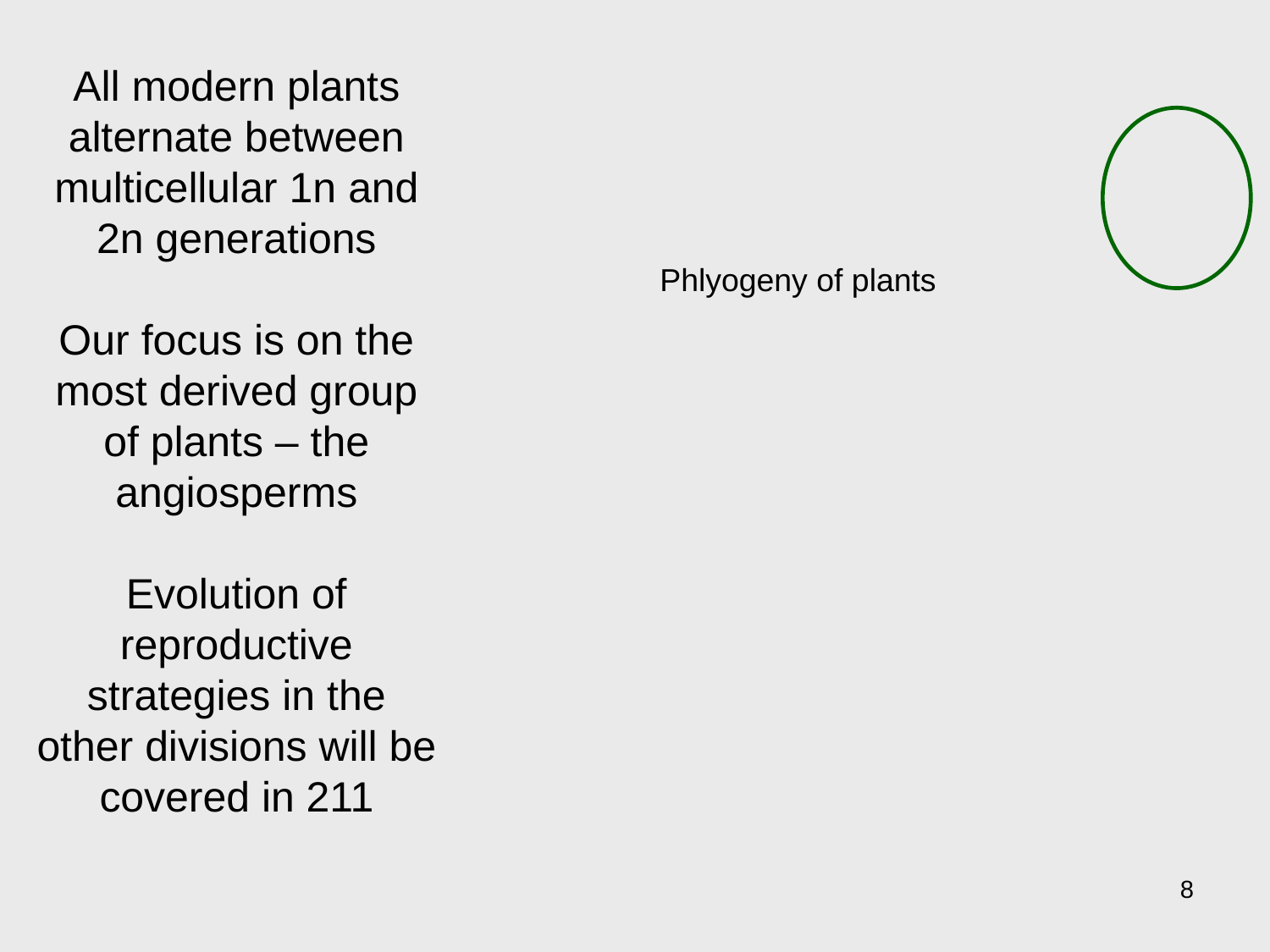

All modern plants alternate between multicellular 1n and 2n generations

Our focus is on the most derived group of plants – the angiosperms

Evolution of reproductive strategies in the other divisions will be covered in 211

Phlyogeny of plants
8